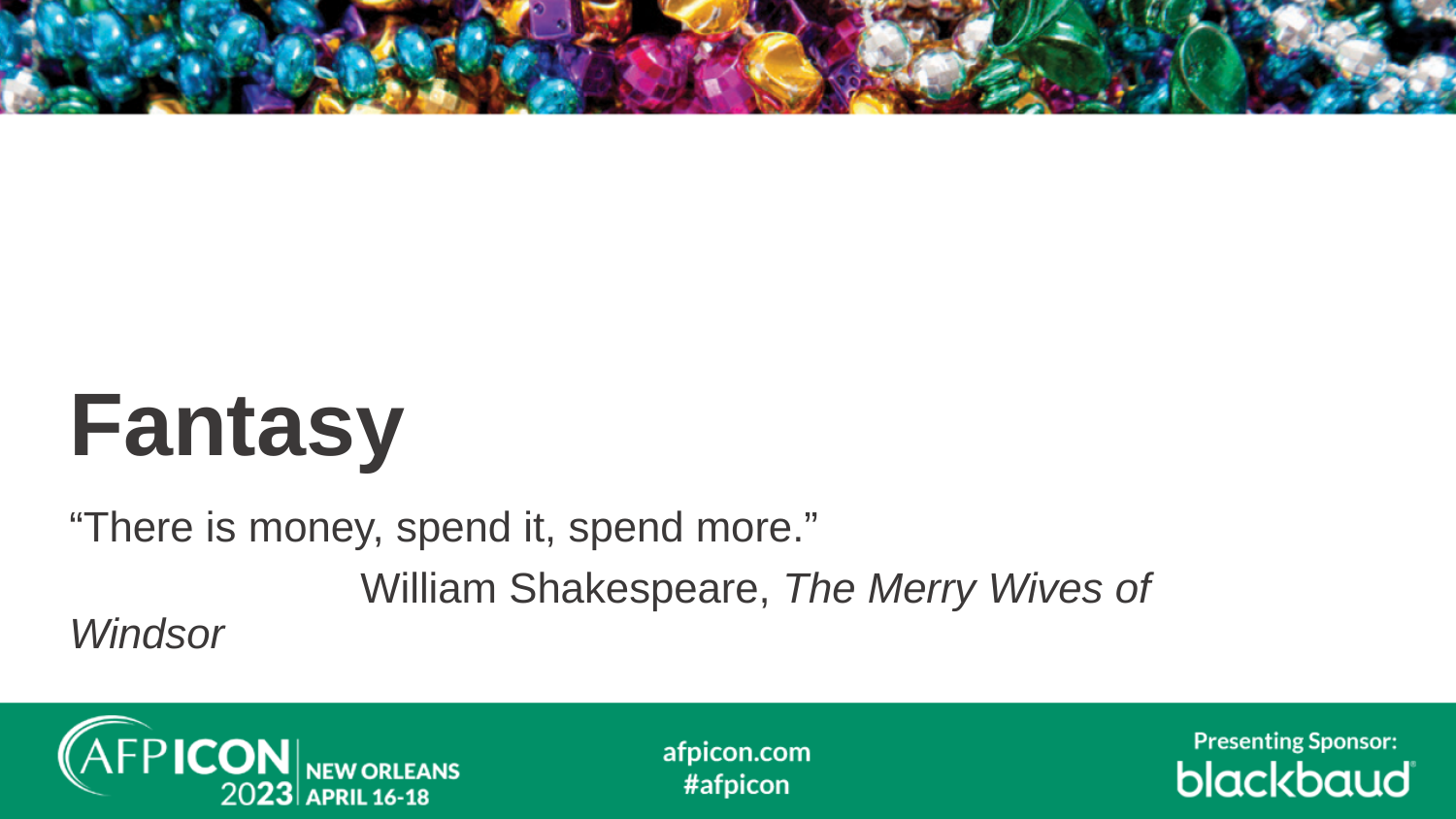

# Fantasy
“There is money, spend it, spend more.”
		William Shakespeare, The Merry Wives of Windsor